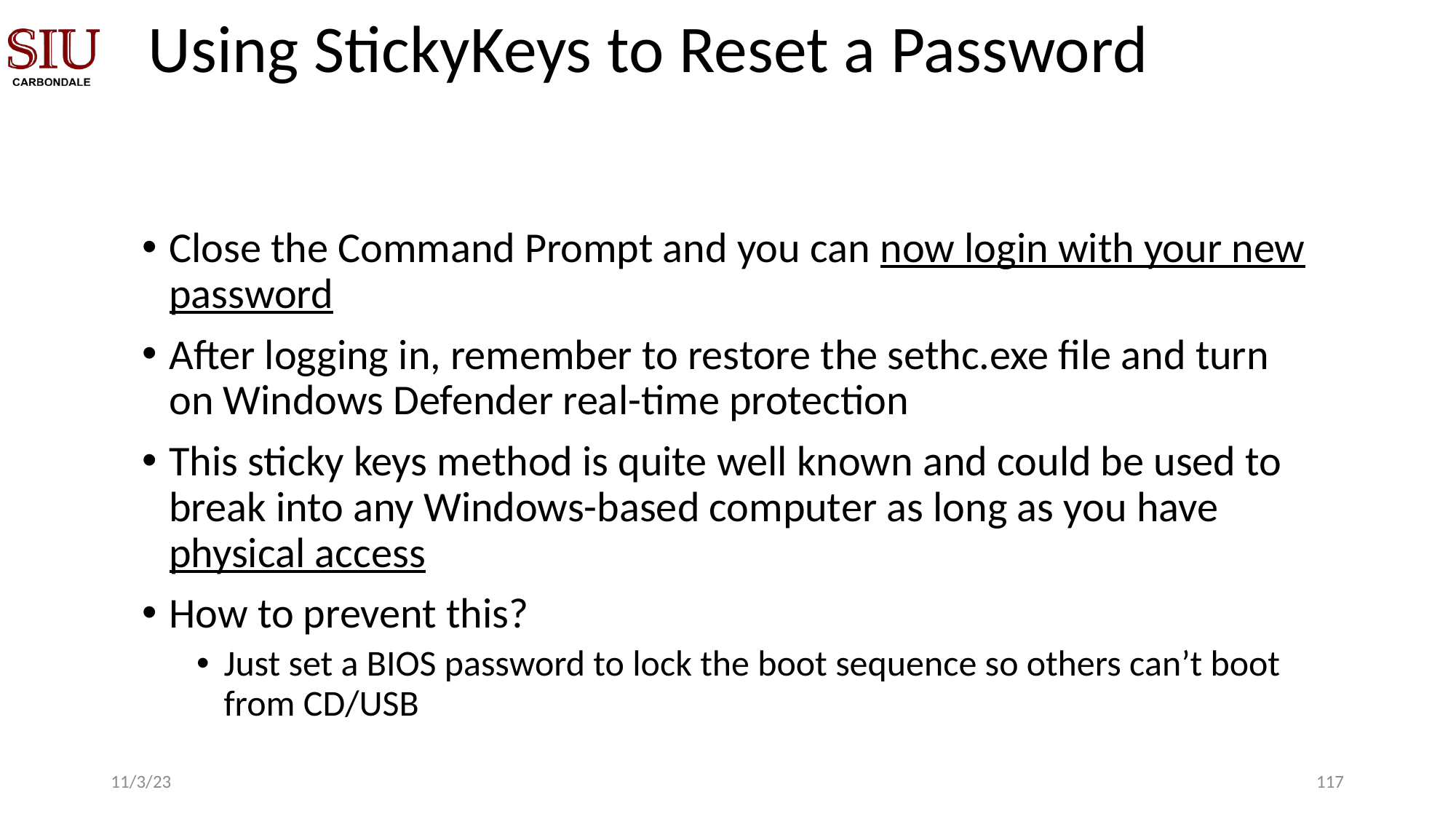

# Using StickyKeys to Reset a Password
Close the Command Prompt and you can now login with your new password
After logging in, remember to restore the sethc.exe file and turn on Windows Defender real-time protection
This sticky keys method is quite well known and could be used to break into any Windows-based computer as long as you have physical access
How to prevent this?
Just set a BIOS password to lock the boot sequence so others can’t boot from CD/USB

11/3/23
117
Abdullah Aydeger  -  CS 409/591 Ethical Hacking